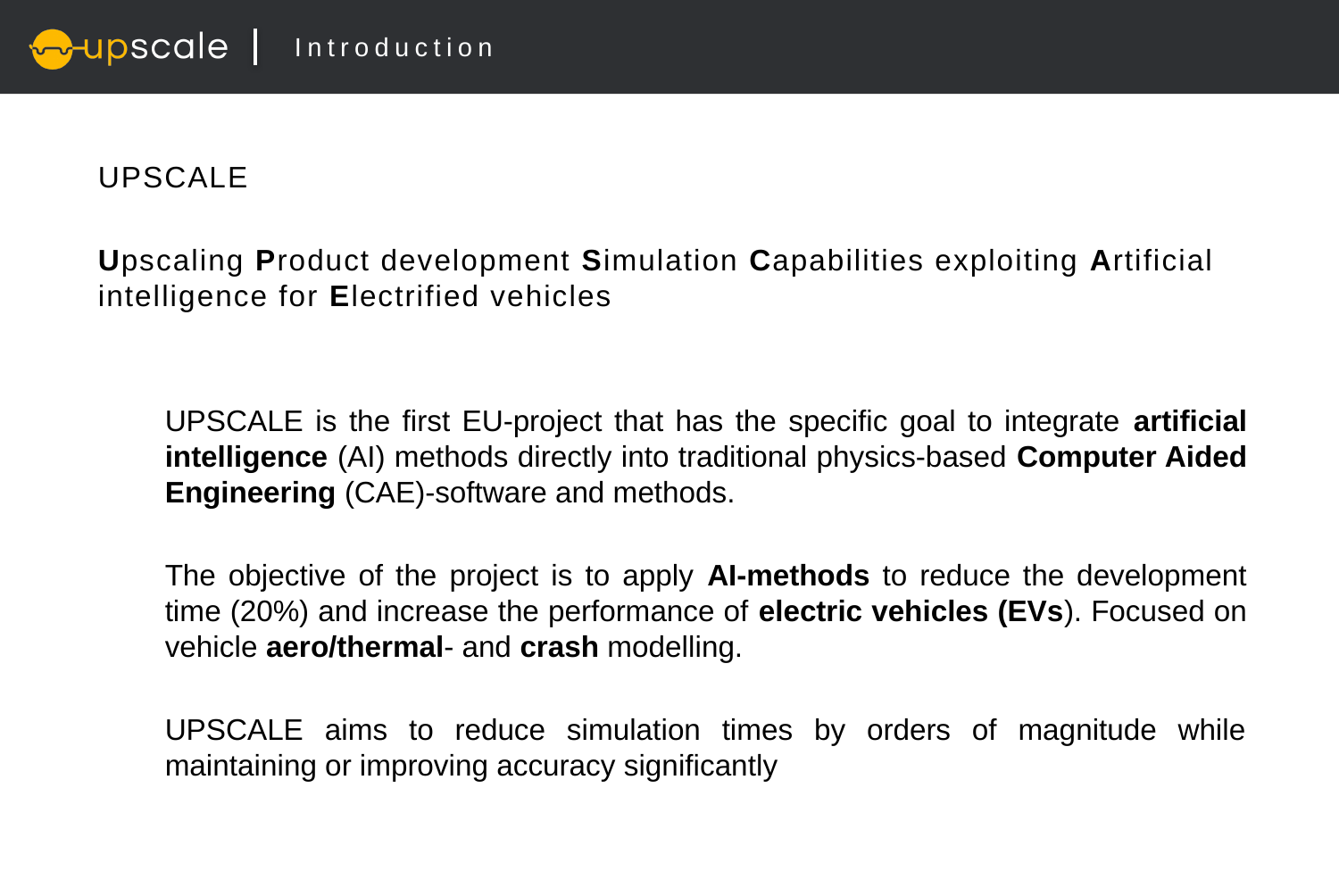

Introduction
UPSCALE

Upscaling Product development Simulation Capabilities exploiting Artificial intelligence for Electrified vehicles

UPSCALE is the first EU-project that has the specific goal to integrate artificial intelligence (AI) methods directly into traditional physics-based Computer Aided Engineering (CAE)-software and methods.

The objective of the project is to apply AI-methods to reduce the development time (20%) and increase the performance of electric vehicles (EVs). Focused on vehicle aero/thermal- and crash modelling.

UPSCALE aims to reduce simulation times by orders of magnitude while maintaining or improving accuracy significantly